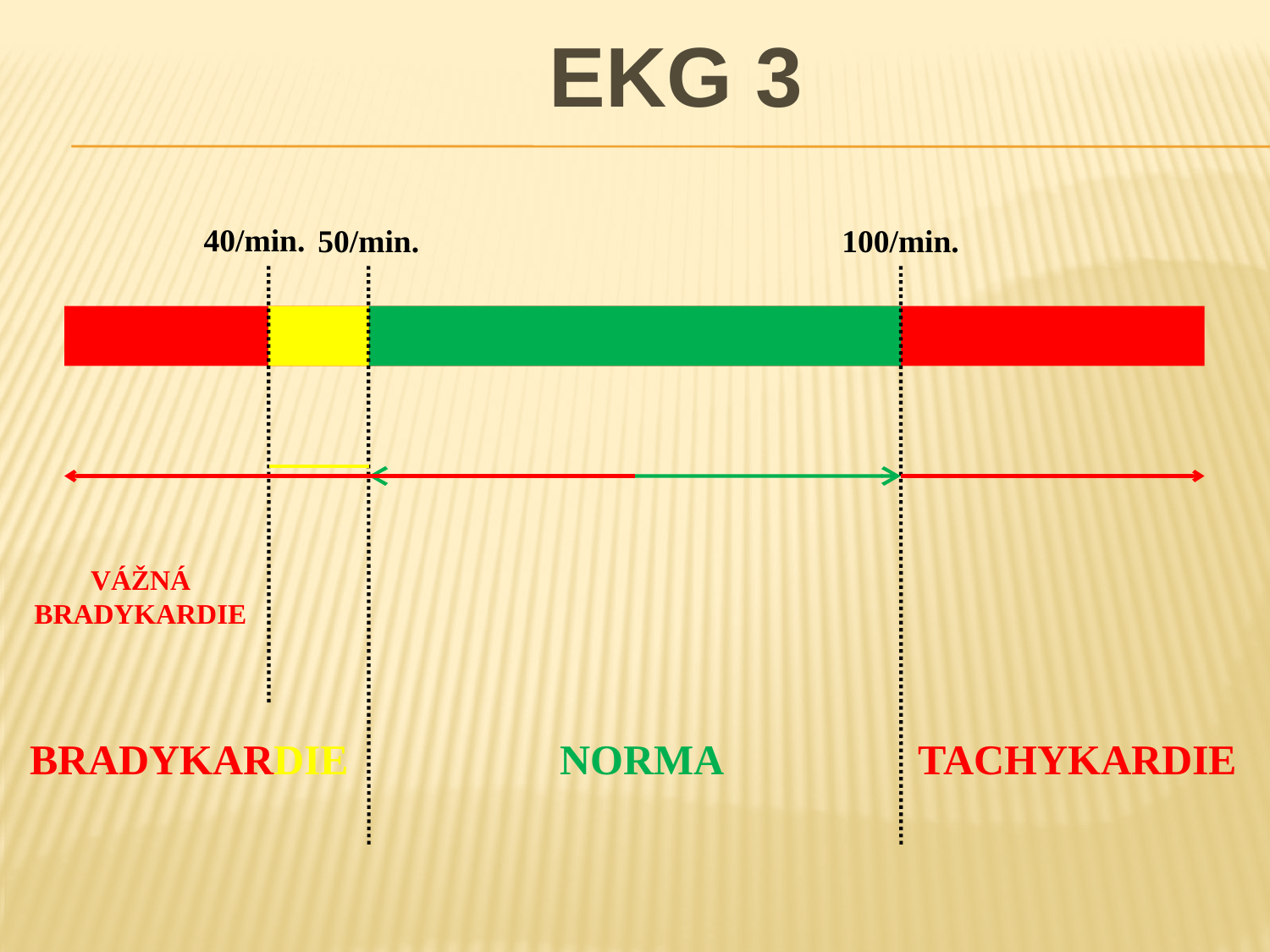

EKG 3
40/min.
50/min.
100/min.

VÁŽNÁ
BRADYKARDIE
BRADYKARDIE
NORMA
TACHYKARDIE